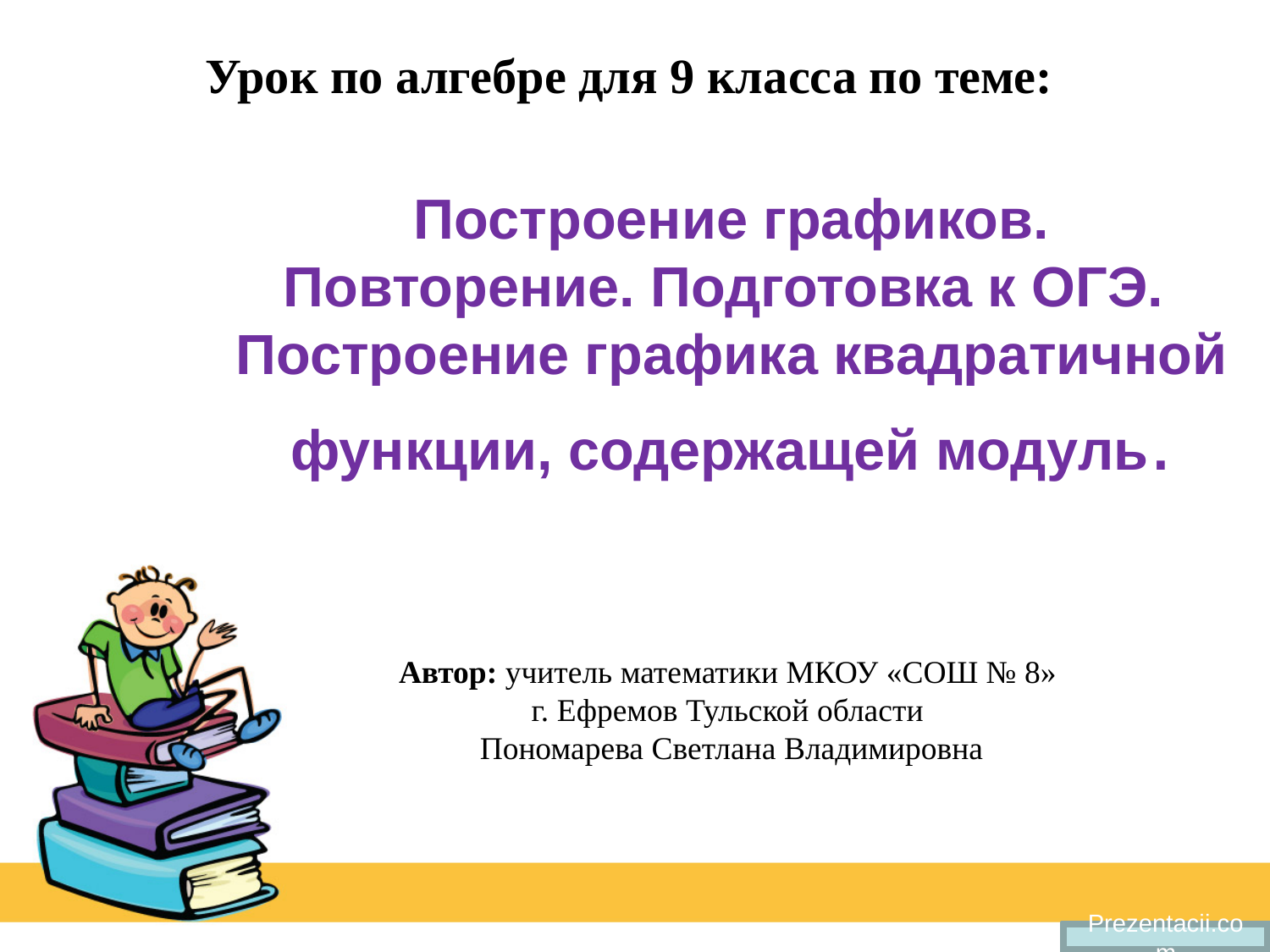

# Урок по алгебре для 9 класса по теме:
Построение графиков. Повторение. Подготовка к ОГЭ.  Построение графика квадратичной функции, содержащей модуль.

Автор: учитель математики МКОУ «СОШ № 8»
г. Ефремов Тульской области
Пономарева Светлана Владимировна
Prezentacii.com